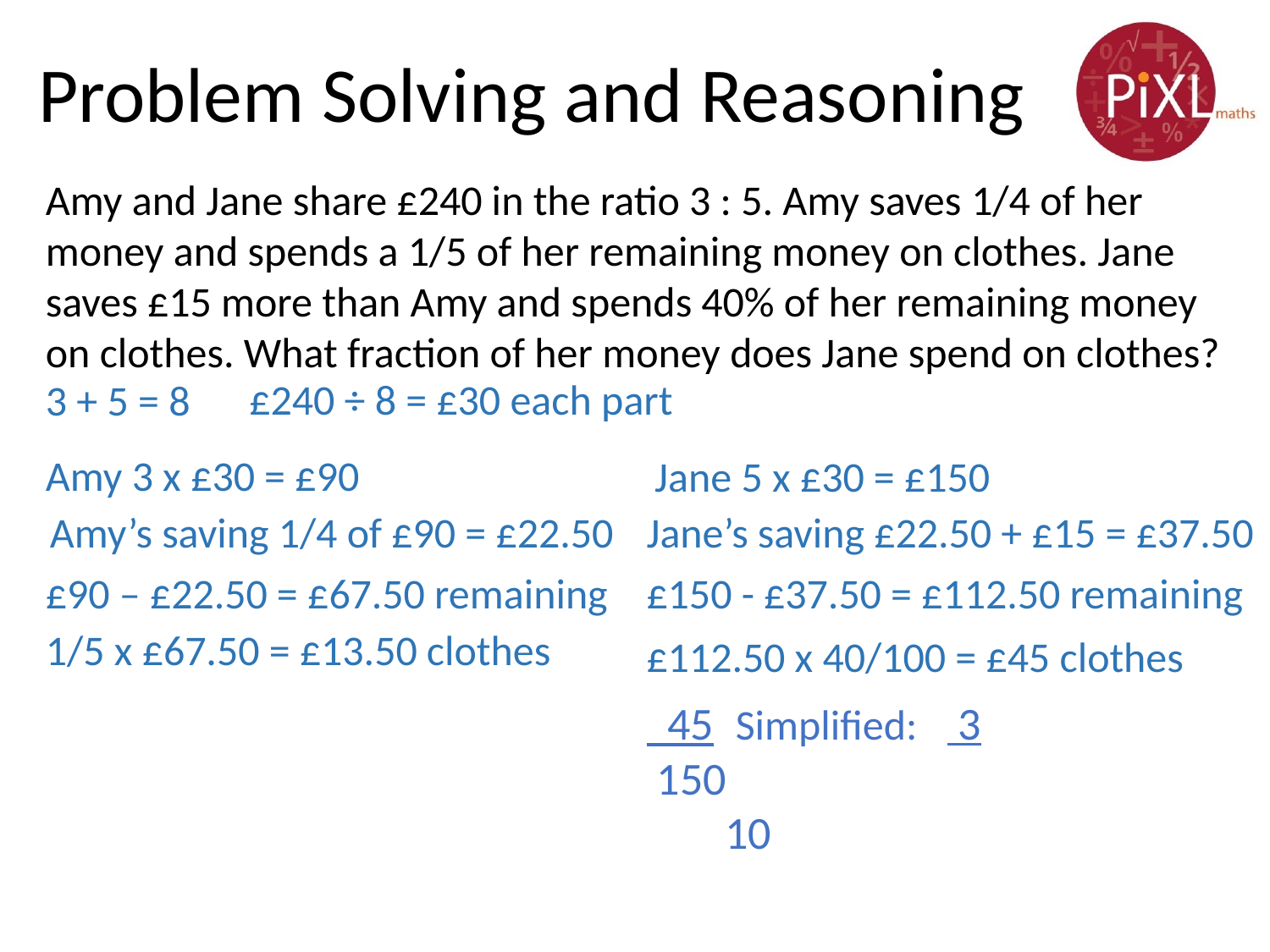

# Problem Solving and Reasoning
Amy and Jane share £240 in the ratio 3 : 5. Amy saves 1/4 of her money and spends a 1/5 of her remaining money on clothes. Jane saves £15 more than Amy and spends 40% of her remaining money on clothes. What fraction of her money does Jane spend on clothes?
£240 ÷ 8 = £30 each part
3 + 5 = 8
Amy 3 x £30 = £90
Jane 5 x £30 = £150
Jane’s saving £22.50 + £15 = £37.50
Amy’s saving 1/4 of £90 = £22.50
£90 – £22.50 = £67.50 remaining
£150 - £37.50 = £112.50 remaining
1/5 x £67.50 = £13.50 clothes
£112.50 x 40/100 = £45 clothes

 Simplified:    3
    			   10
  45
 150